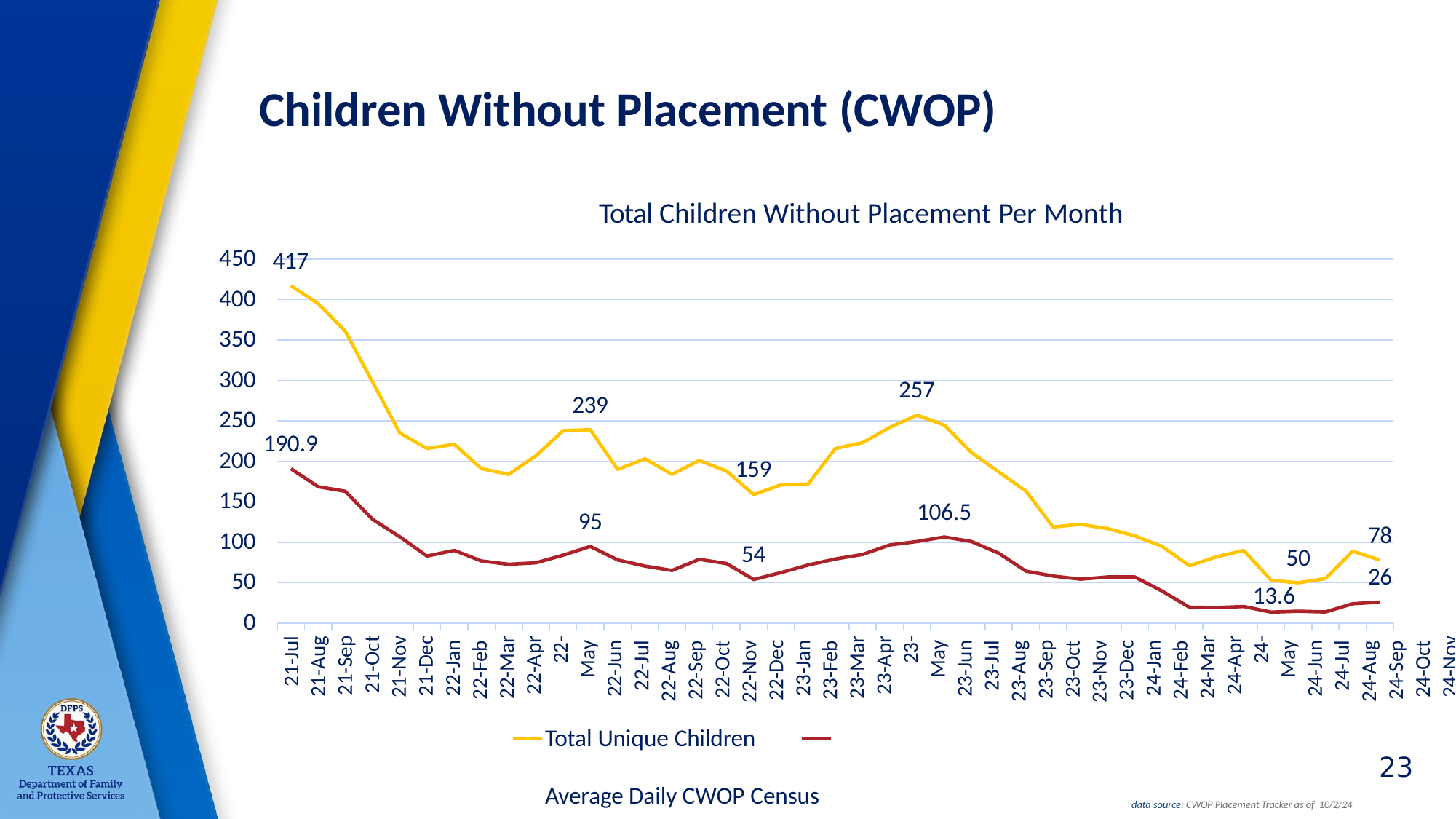

# Children Without Placement (CWOP)
Total Children Without Placement Per Month
450
400
350
300
250
200
150
100
50
0
417

257

239

190.9
159

106.5

95
78
54
50

26
13.6

21-Jul
21-Aug  21-Sep  21-Oct  21-Nov  21-Dec  22-Jan  22-Feb  22-Mar  22-Apr  22-May  22-Jun  22-Jul  22-Aug  22-Sep  22-Oct  22-Nov  22-Dec  23-Jan  23-Feb  23-Mar  23-Apr  23-May  23-Jun  23-Jul  23-Aug  23-Sep  23-Oct  23-Nov  23-Dec  24-Jan  24-Feb  24-Mar  24-Apr  24-May  24-Jun  24-Jul  24-Aug  24-Sep  24-Oct  24-Nov
Total Unique Children	Average Daily CWOP Census
A child without placement event refers to when a child or youth was without placement for at least two consecutive, uninterrupted nights. If a youth goes missing during a  child without placement event, the youth will be in a missing status rather than a child without placement event to ensure protocols are followed to ensure the safe of a  youth. If the youth returns from the missing event, a new event starts after at least two consecutive, uninterrupted nights.

23
data source: CWOP Placement Tracker as of 10/2/24